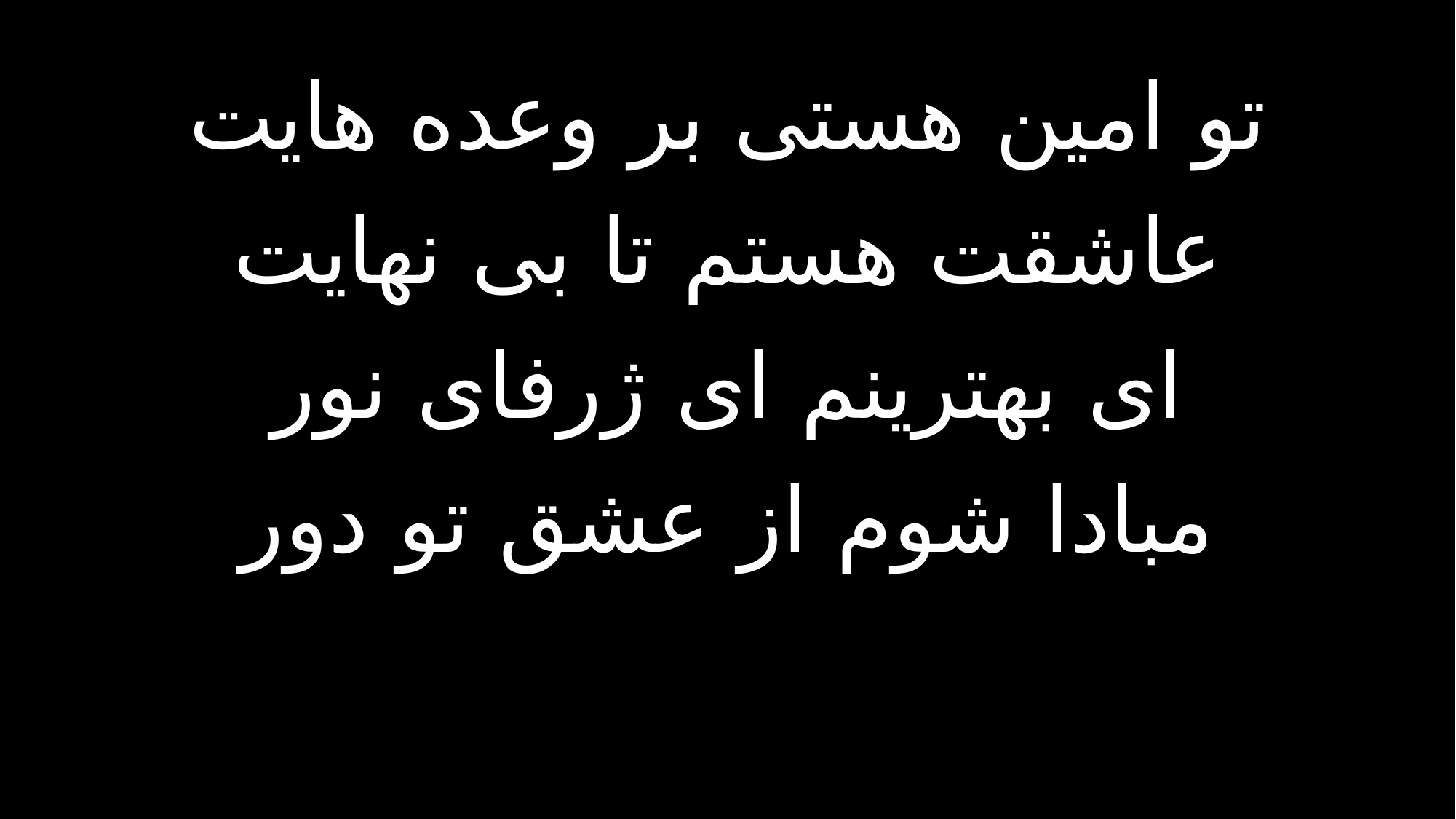

تو امین هستی بر وعده هایت

عاشقت هستم تا بی نهایت

ای بهترینم ای ژرفای نور

مبادا شوم از عشق تو دور